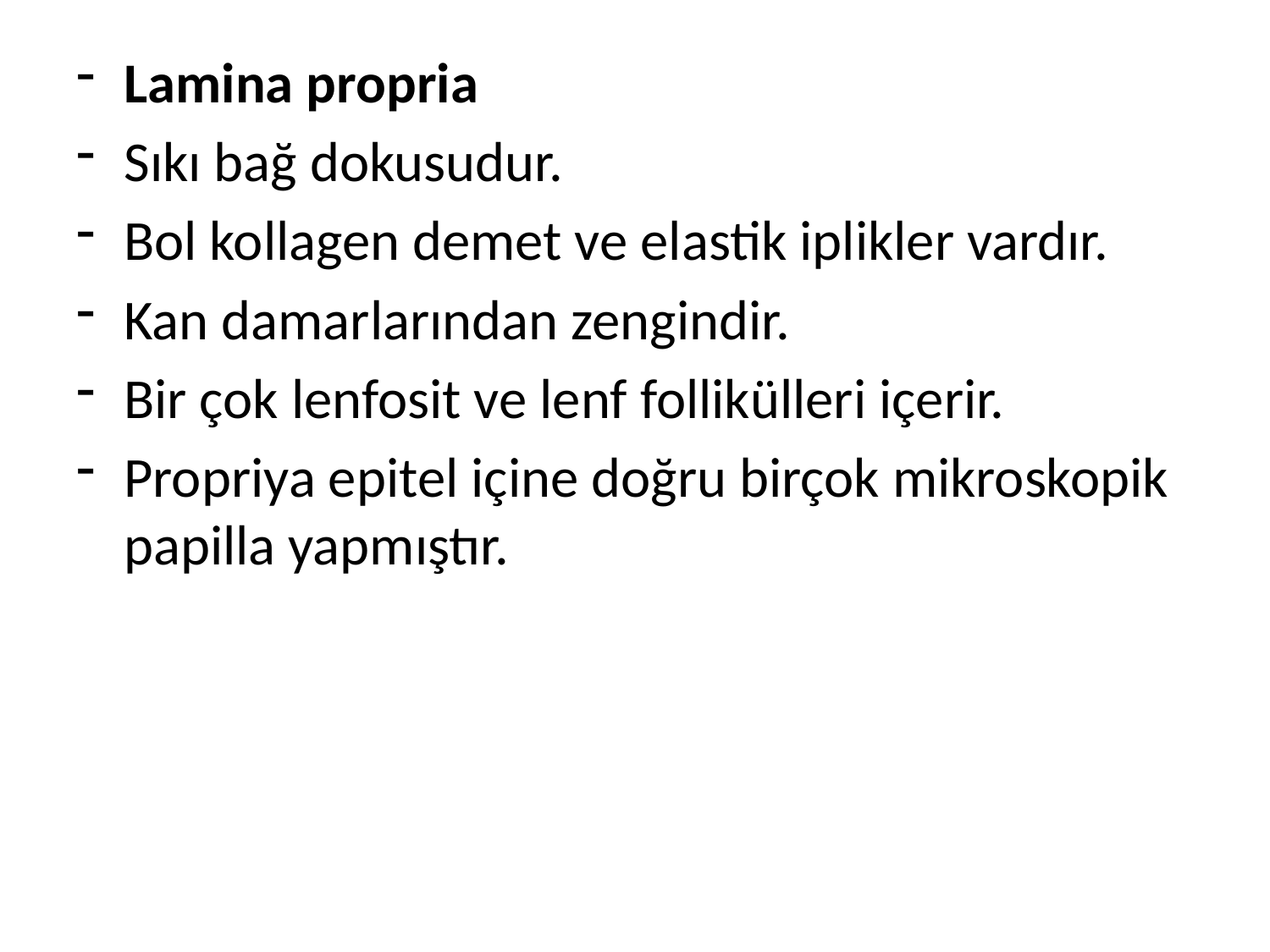

Lamina propria
Sıkı bağ dokusudur.
Bol kollagen demet ve elastik iplikler vardır.
Kan damarlarından zengindir.
Bir çok lenfosit ve lenf follikülleri içerir.
Propriya epitel içine doğru birçok mikroskopik papilla yapmıştır.